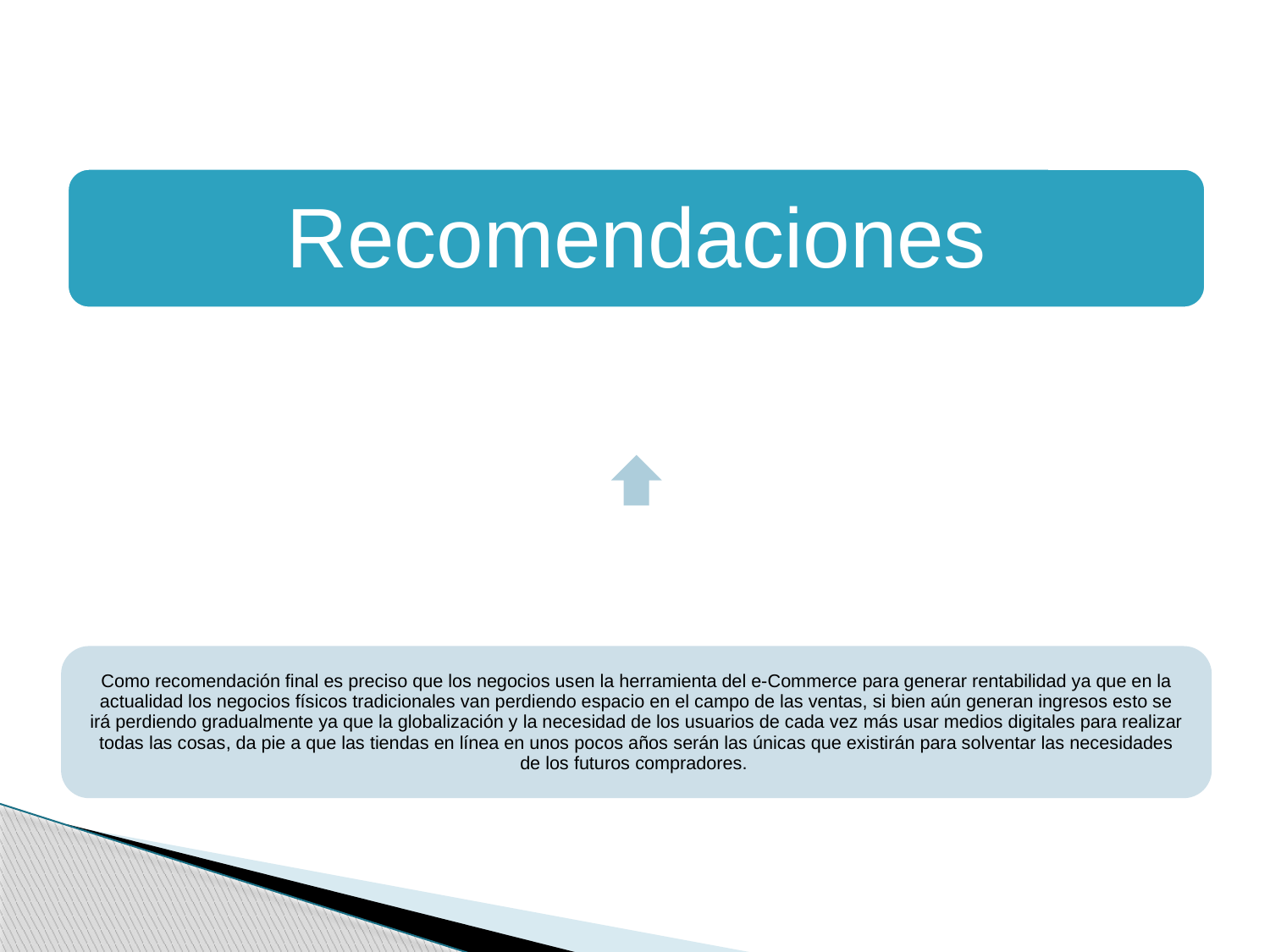

Recomendaciones
Como recomendación final es preciso que los negocios usen la herramienta del e-Commerce para generar rentabilidad ya que en la actualidad los negocios físicos tradicionales van perdiendo espacio en el campo de las ventas, si bien aún generan ingresos esto se irá perdiendo gradualmente ya que la globalización y la necesidad de los usuarios de cada vez más usar medios digitales para realizar todas las cosas, da pie a que las tiendas en línea en unos pocos años serán las únicas que existirán para solventar las necesidades de los futuros compradores.